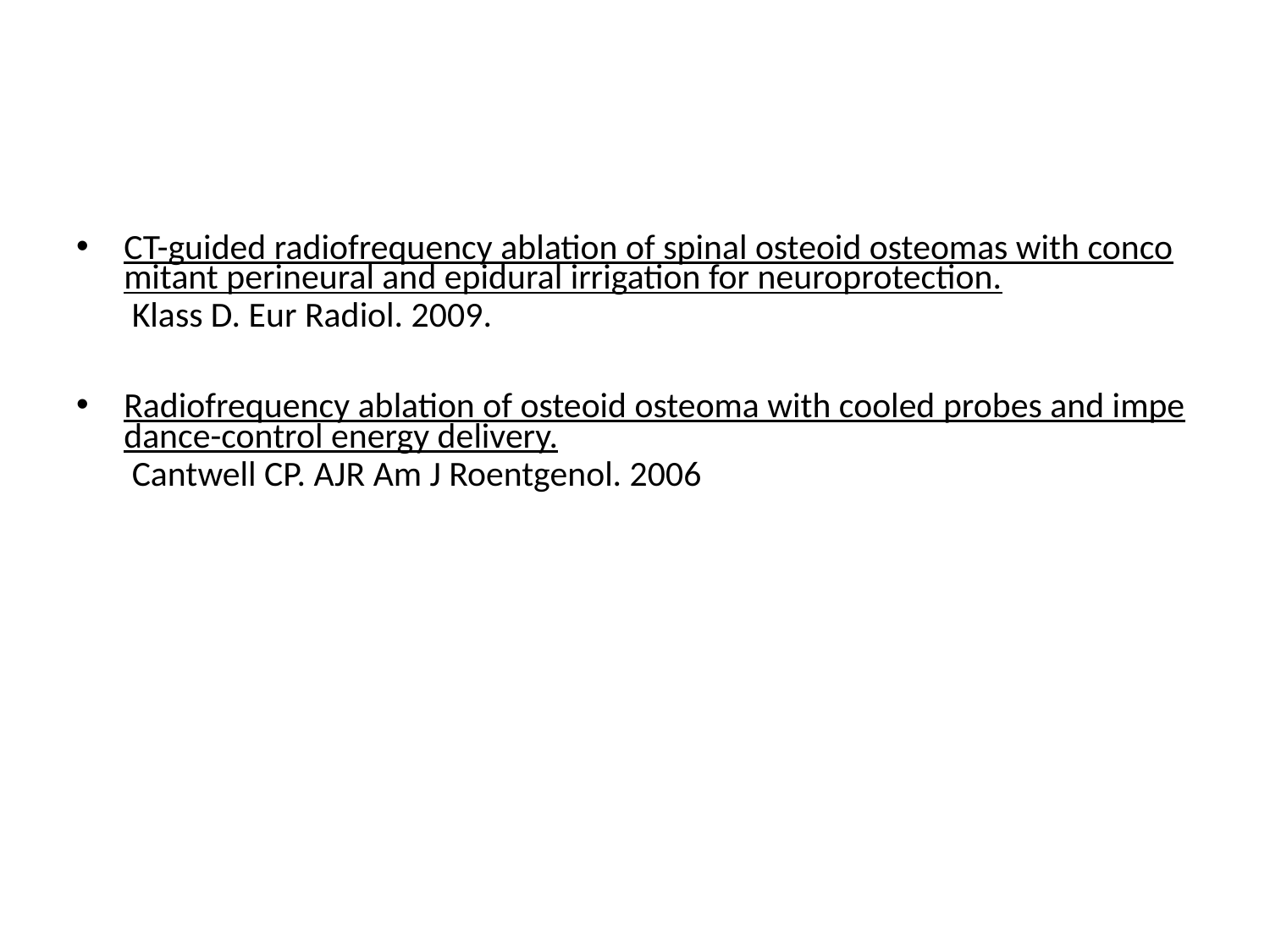

#
CT-guided radiofrequency ablation of spinal osteoid osteomas with concomitant perineural and epidural irrigation for neuroprotection. Klass D. Eur Radiol. 2009.

Radiofrequency ablation of osteoid osteoma with cooled probes and impedance-control energy delivery. Cantwell CP. AJR Am J Roentgenol. 2006